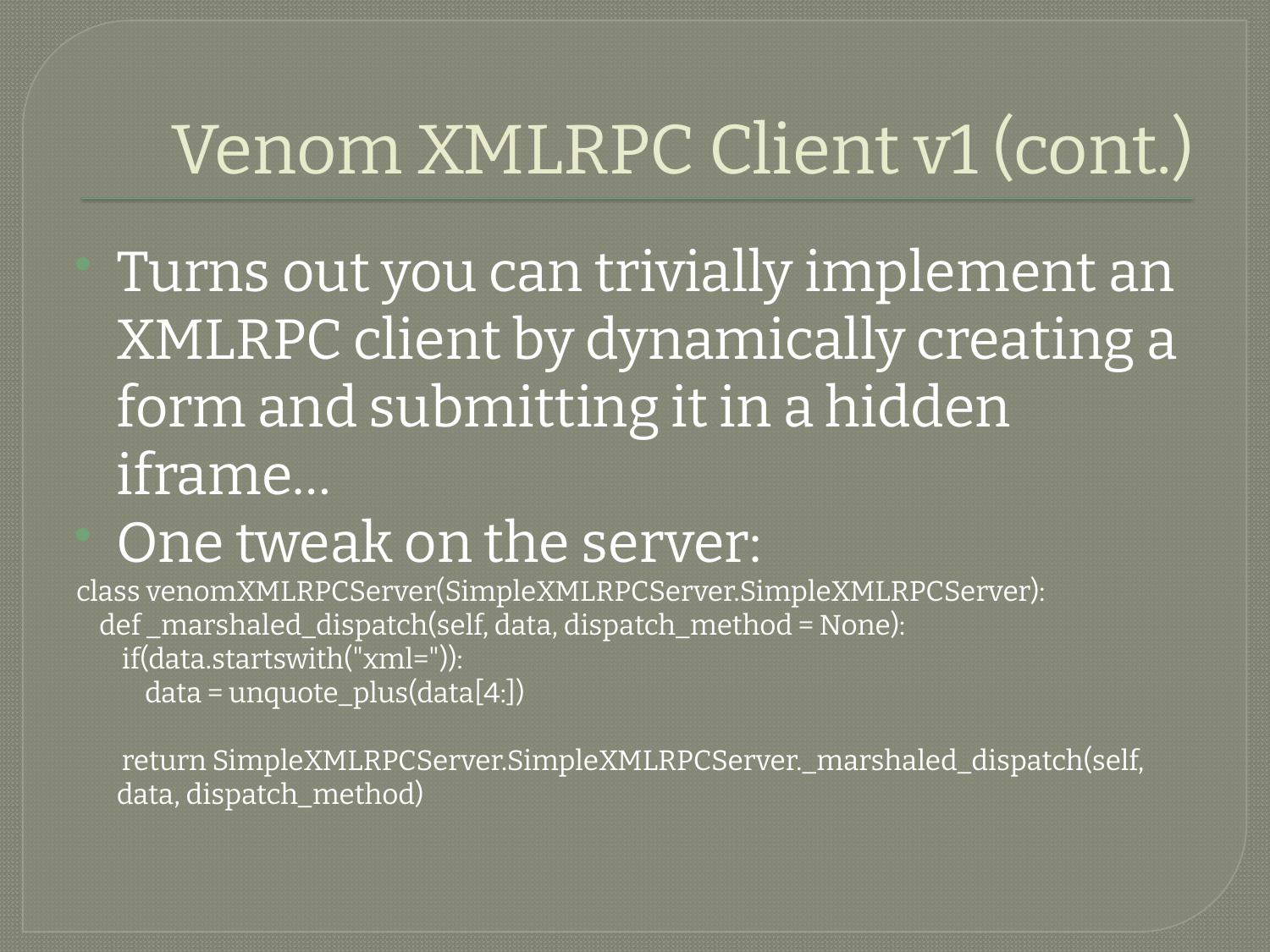

# Venom XMLRPC Client v1 (cont.)
Turns out you can trivially implement an XMLRPC client by dynamically creating a form and submitting it in a hidden iframe…
One tweak on the server:
class venomXMLRPCServer(SimpleXMLRPCServer.SimpleXMLRPCServer):
    def _marshaled_dispatch(self, data, dispatch_method = None):
        if(data.startswith("xml=")):
            data = unquote_plus(data[4:])

        return SimpleXMLRPCServer.SimpleXMLRPCServer._marshaled_dispatch(self, data, dispatch_method)